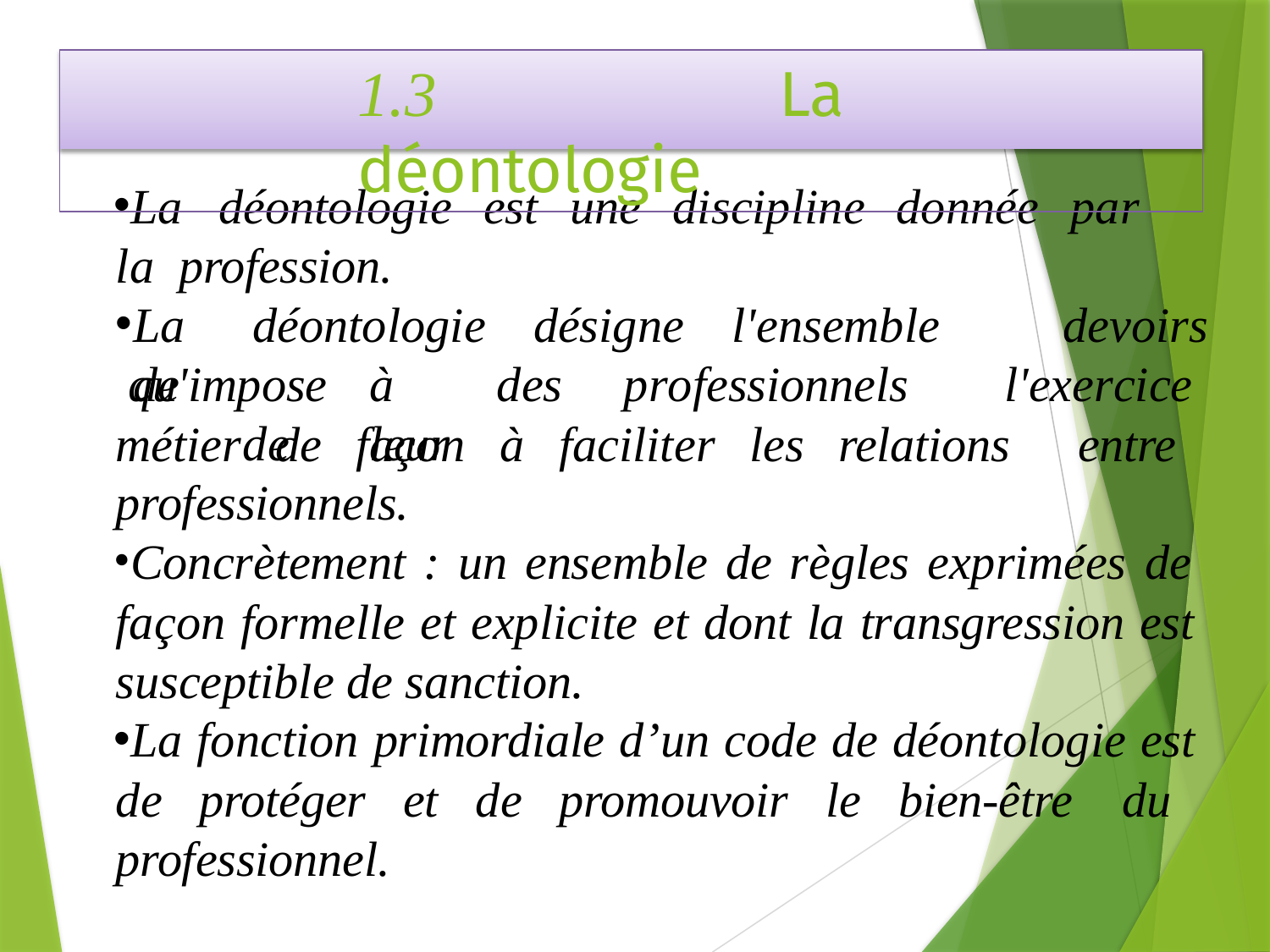

# 1.3	La déontologie
La	déontologie	est	une	discipline	donnée	par	la  profession.
La	déontologie	désigne	l'ensemble	de
devoirs  qu'impose	à	des	professionnels	l'exercice	de	leur
métier de façon à faciliter les relations  entre  professionnels.
Concrètement : un ensemble de règles exprimées de  façon formelle et explicite et dont la transgression est  susceptible de sanction.
La fonction primordiale d’un code de déontologie est  de protéger et de promouvoir le bien-être du  professionnel.